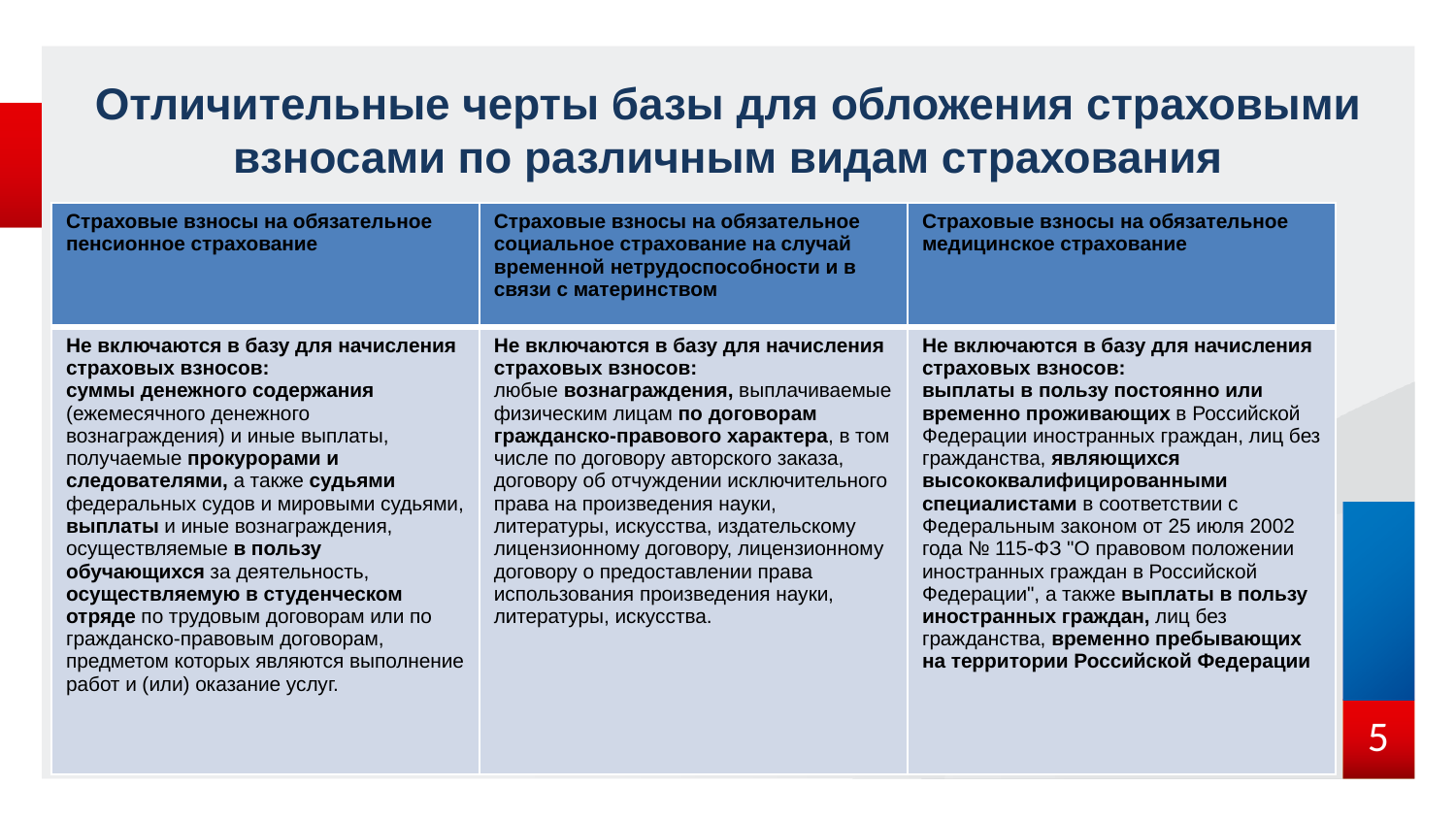

# Отличительные черты базы для обложения страховыми взносами по различным видам страхования
| Страховые взносы на обязательное пенсионное страхование | Страховые взносы на обязательное социальное страхование на случай временной нетрудоспособности и в связи с материнством | Страховые взносы на обязательное медицинское страхование |
| --- | --- | --- |
| Не включаются в базу для начисления страховых взносов: суммы денежного содержания (ежемесячного денежного вознаграждения) и иные выплаты, получаемые прокурорами и следователями, а также судьями федеральных судов и мировыми судьями, выплаты и иные вознаграждения, осуществляемые в пользу обучающихся за деятельность, осуществляемую в студенческом отряде по трудовым договорам или по гражданско-правовым договорам, предметом которых являются выполнение работ и (или) оказание услуг. | Не включаются в базу для начисления страховых взносов: любые вознаграждения, выплачиваемые физическим лицам по договорам гражданско-правового характера, в том числе по договору авторского заказа, договору об отчуждении исключительного права на произведения науки, литературы, искусства, издательскому лицензионному договору, лицензионному договору о предоставлении права использования произведения науки, литературы, искусства. | Не включаются в базу для начисления страховых взносов: выплаты в пользу постоянно или временно проживающих в Российской Федерации иностранных граждан, лиц без гражданства, являющихся высококвалифицированными специалистами в соответствии с Федеральным законом от 25 июля 2002 года № 115-ФЗ "О правовом положении иностранных граждан в Российской Федерации", а также выплаты в пользу иностранных граждан, лиц без гражданства, временно пребывающих на территории Российской Федерации |
5